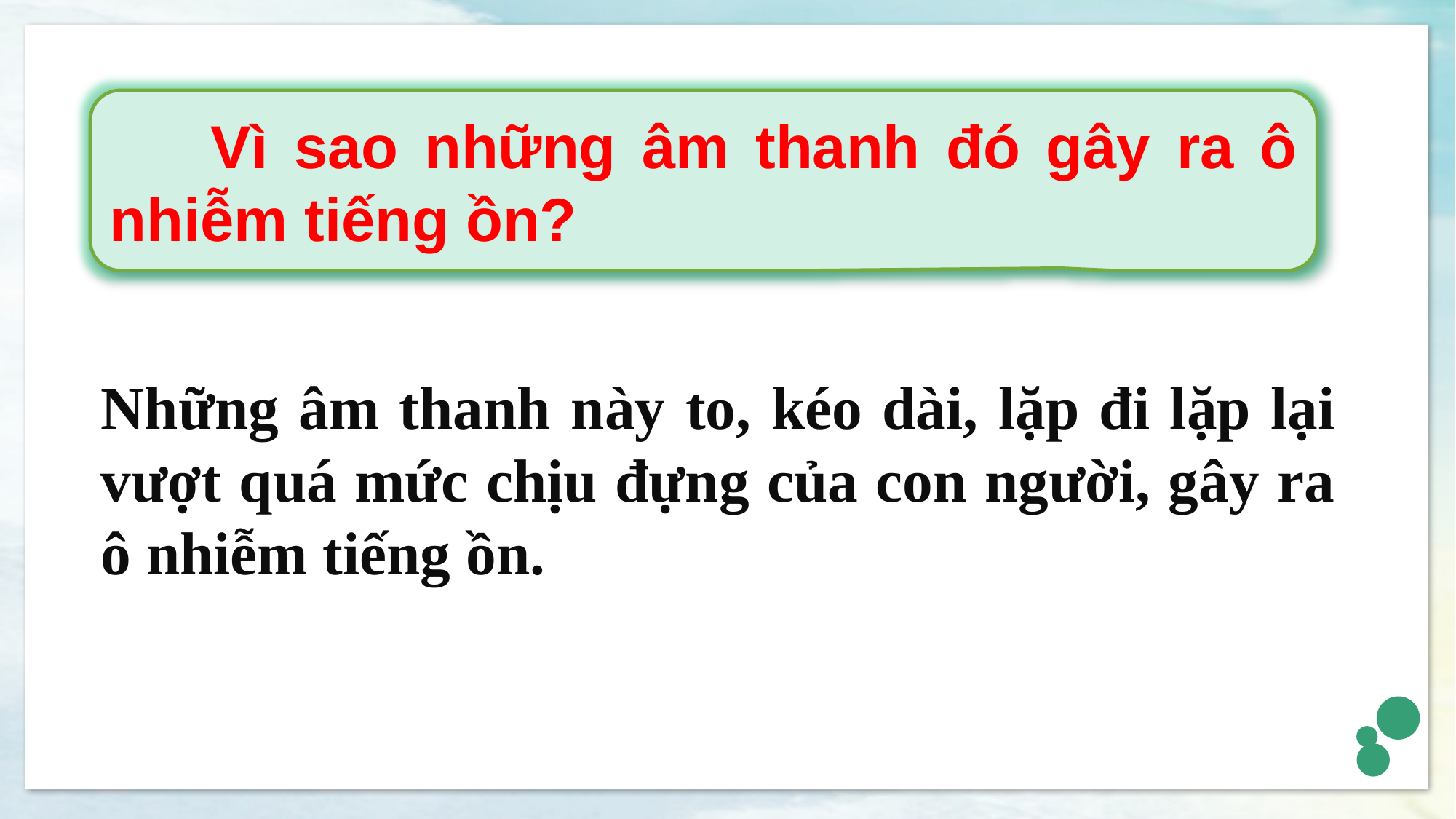

Vì sao những âm thanh đó gây ra ô nhiễm tiếng ồn?
Những âm thanh này to, kéo dài, lặp đi lặp lại vượt quá mức chịu đựng của con người, gây ra ô nhiễm tiếng ồn.